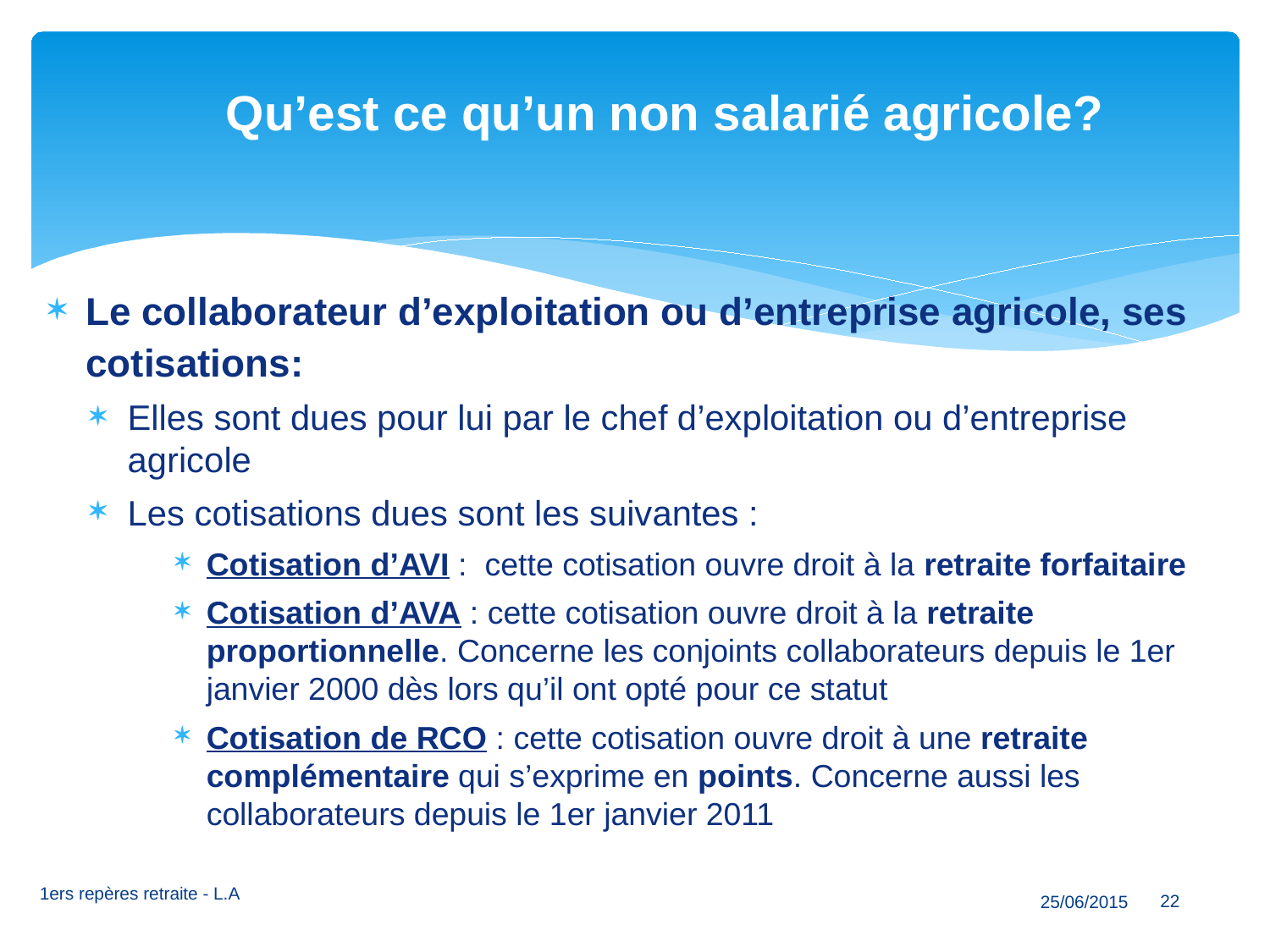

# Qu’est ce qu’un non salarié agricole?
Le collaborateur d’exploitation ou d’entreprise agricole, ses cotisations:
Elles sont dues pour lui par le chef d’exploitation ou d’entreprise agricole
Les cotisations dues sont les suivantes :
Cotisation d’AVI :  cette cotisation ouvre droit à la retraite forfaitaire
Cotisation d’AVA : cette cotisation ouvre droit à la retraite proportionnelle. Concerne les conjoints collaborateurs depuis le 1er janvier 2000 dès lors qu’il ont opté pour ce statut
Cotisation de RCO : cette cotisation ouvre droit à une retraite complémentaire qui s’exprime en points. Concerne aussi les collaborateurs depuis le 1er janvier 2011
1ers repères retraite - L.A
25/06/2015
22